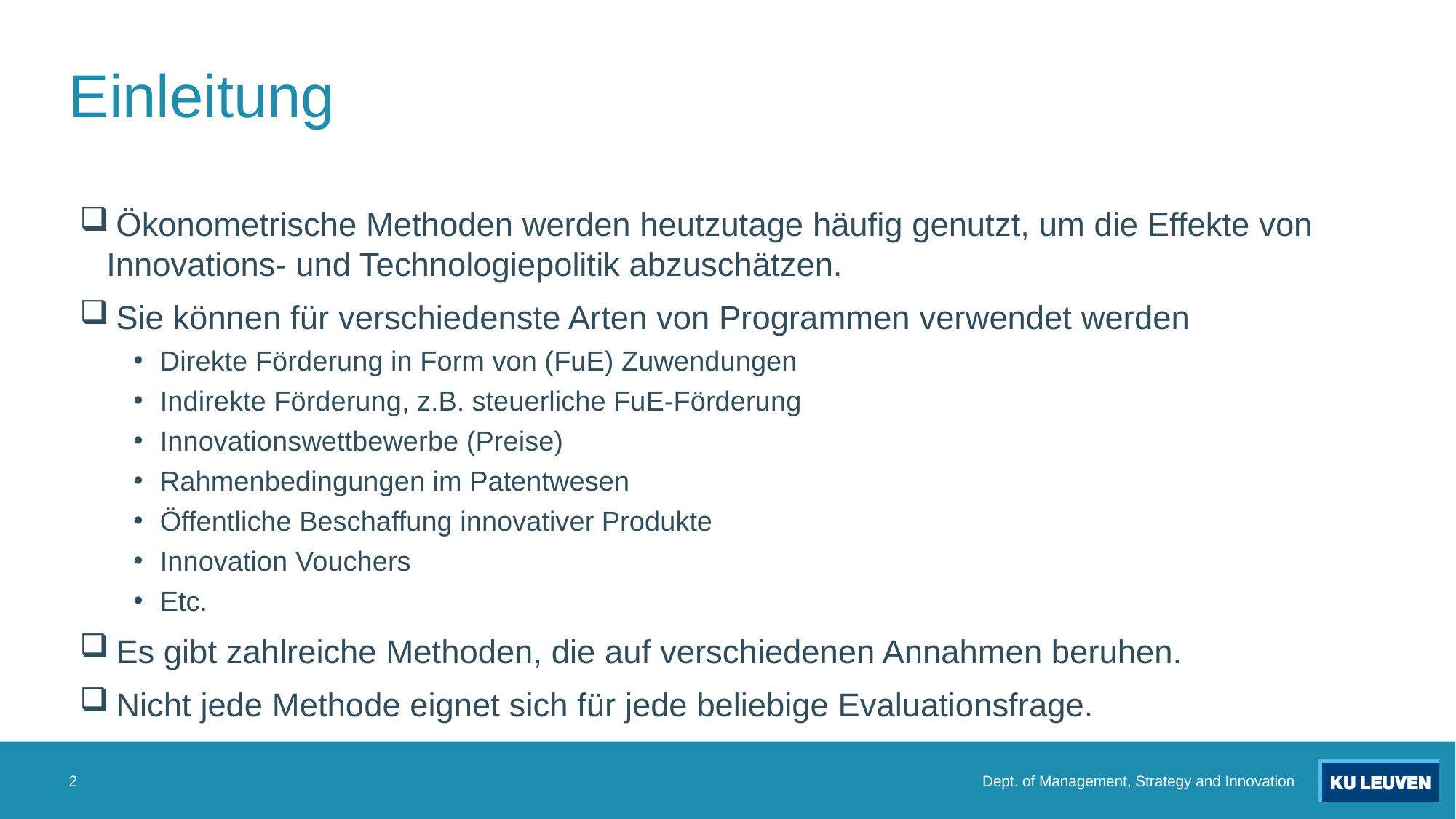

# Einleitung
 Ökonometrische Methoden werden heutzutage häufig genutzt, um die Effekte von Innovations- und Technologiepolitik abzuschätzen.
 Sie können für verschiedenste Arten von Programmen verwendet werden
Direkte Förderung in Form von (FuE) Zuwendungen
Indirekte Förderung, z.B. steuerliche FuE-Förderung
Innovationswettbewerbe (Preise)
Rahmenbedingungen im Patentwesen
Öffentliche Beschaffung innovativer Produkte
Innovation Vouchers
Etc.
 Es gibt zahlreiche Methoden, die auf verschiedenen Annahmen beruhen.
 Nicht jede Methode eignet sich für jede beliebige Evaluationsfrage.
2
Dept. of Management, Strategy and Innovation